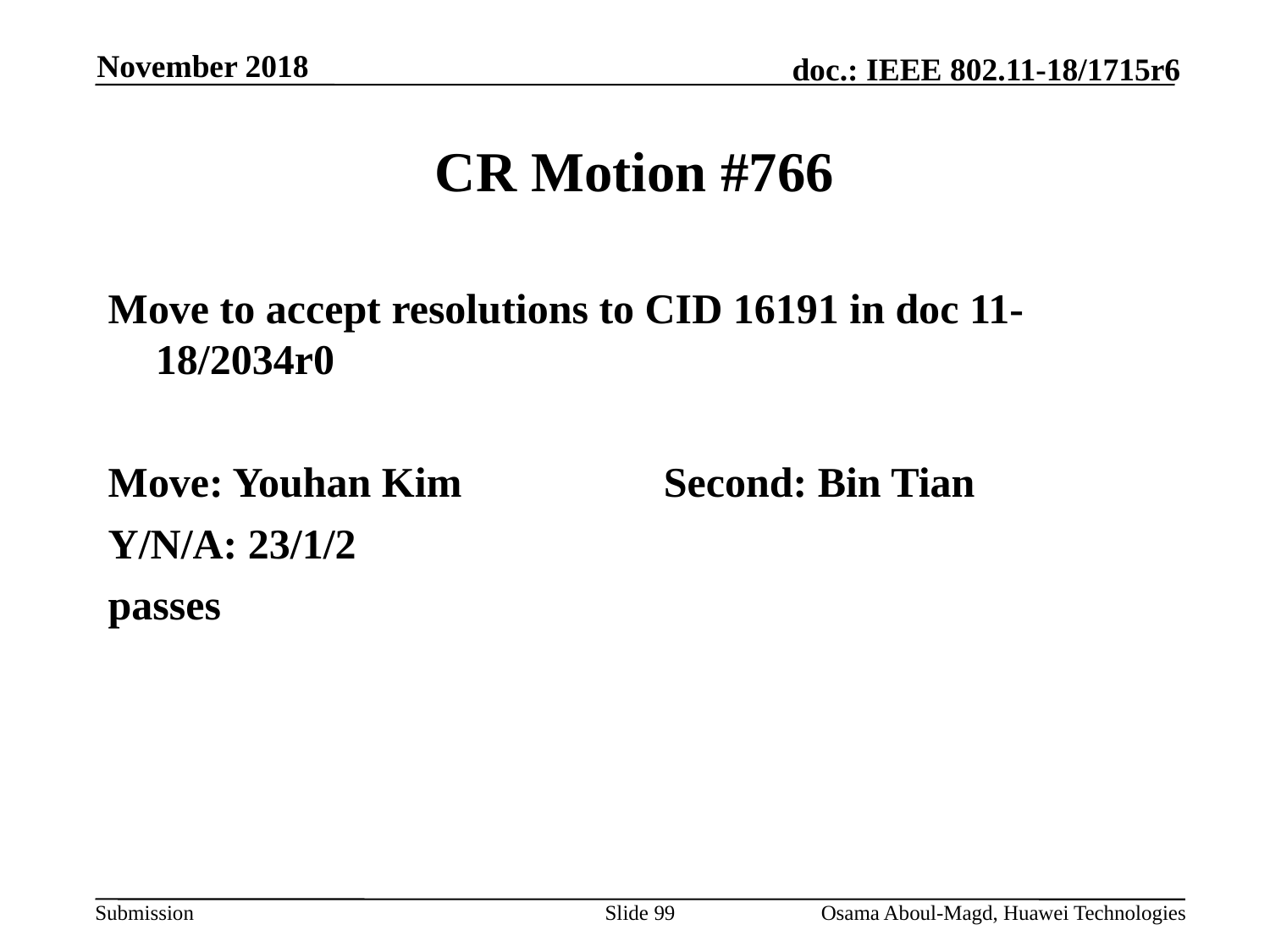

November 2018
# CR Motion #766
Move to accept resolutions to CID 16191 in doc 11-18/2034r0

Move: Youhan Kim		Second: Bin Tian
Y/N/A: 23/1/2
passes
Slide 99
Osama Aboul-Magd, Huawei Technologies